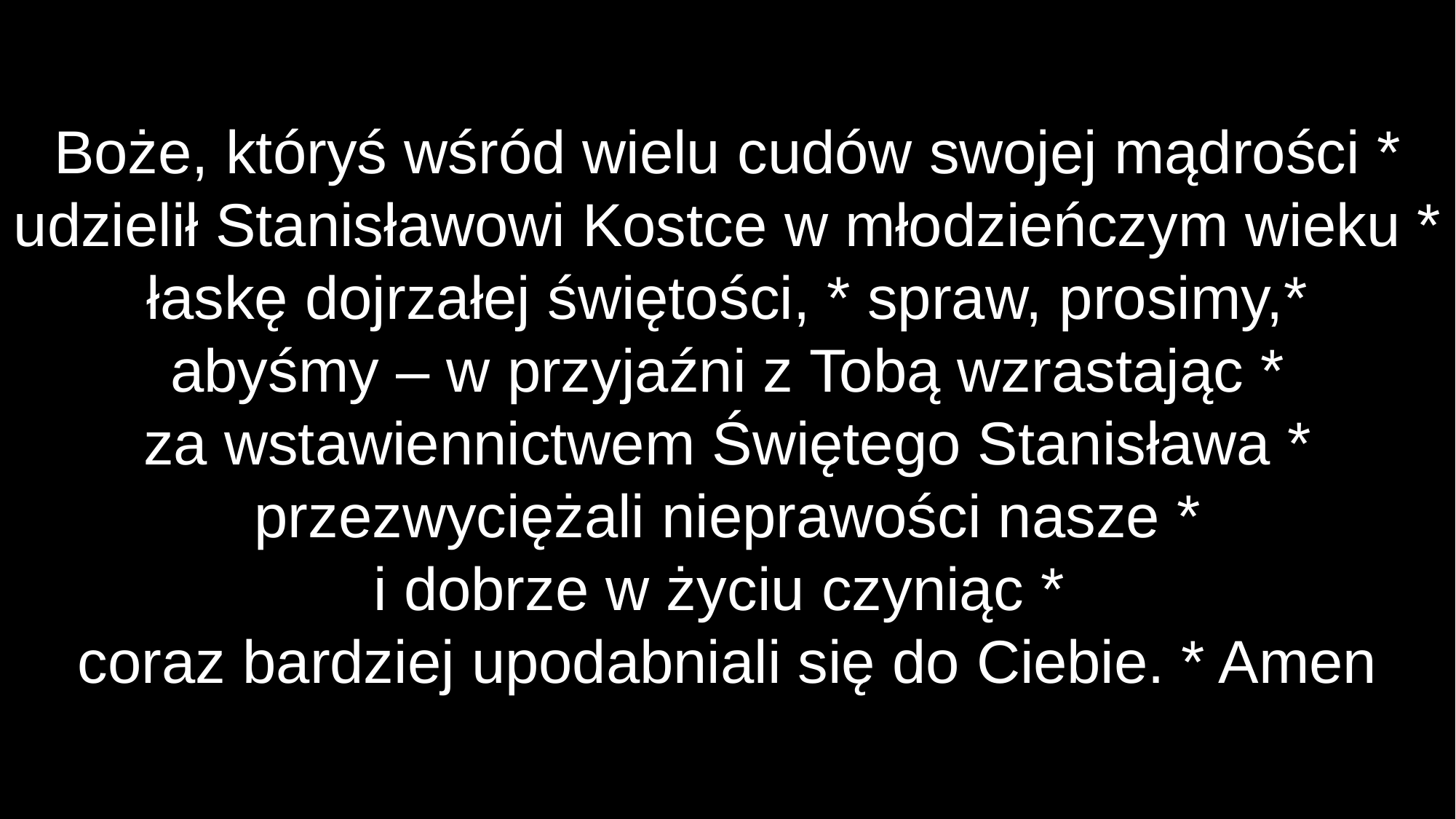

Boże, któryś wśród wielu cudów swojej mądrości *
udzielił Stanisławowi Kostce w młodzieńczym wieku *
łaskę dojrzałej świętości, * spraw, prosimy,*
abyśmy – w przyjaźni z Tobą wzrastając *
za wstawiennictwem Świętego Stanisława *
przezwyciężali nieprawości nasze *
i dobrze w życiu czyniąc *
coraz bardziej upodabniali się do Ciebie. * Amen